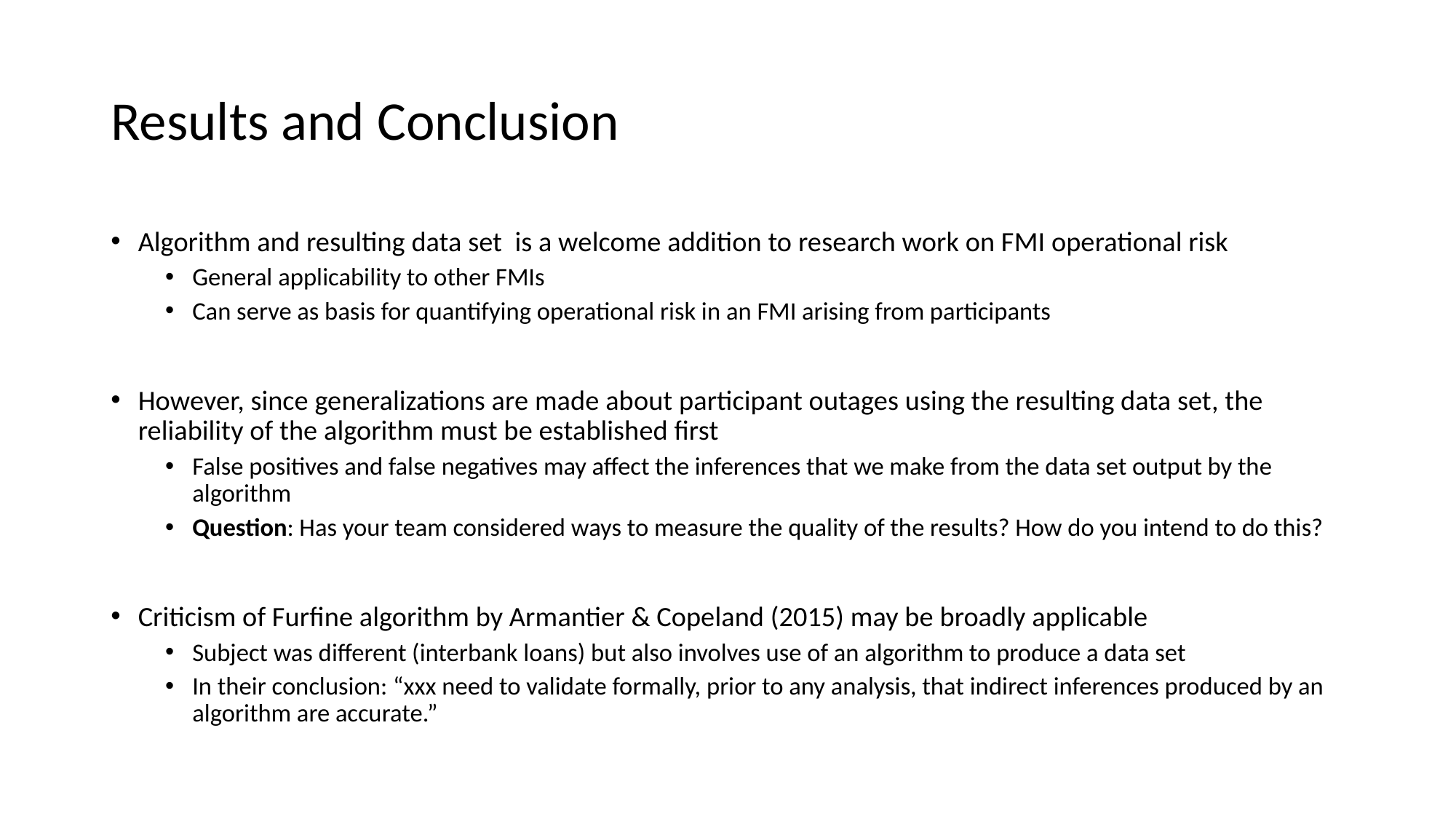

# Results and Conclusion
Algorithm and resulting data set  is a welcome addition to research work on FMI operational risk
General applicability to other FMIs
Can serve as basis for quantifying operational risk in an FMI arising from participants

However, since generalizations are made about participant outages using the resulting data set, the reliability of the algorithm must be established first
False positives and false negatives may affect the inferences that we make from the data set output by the algorithm
Question: Has your team considered ways to measure the quality of the results? How do you intend to do this?

Criticism of Furfine algorithm by Armantier & Copeland (2015) may be broadly applicable
Subject was different (interbank loans) but also involves use of an algorithm to produce a data set
In their conclusion: “xxx need to validate formally, prior to any analysis, that indirect inferences produced by an algorithm are accurate.”